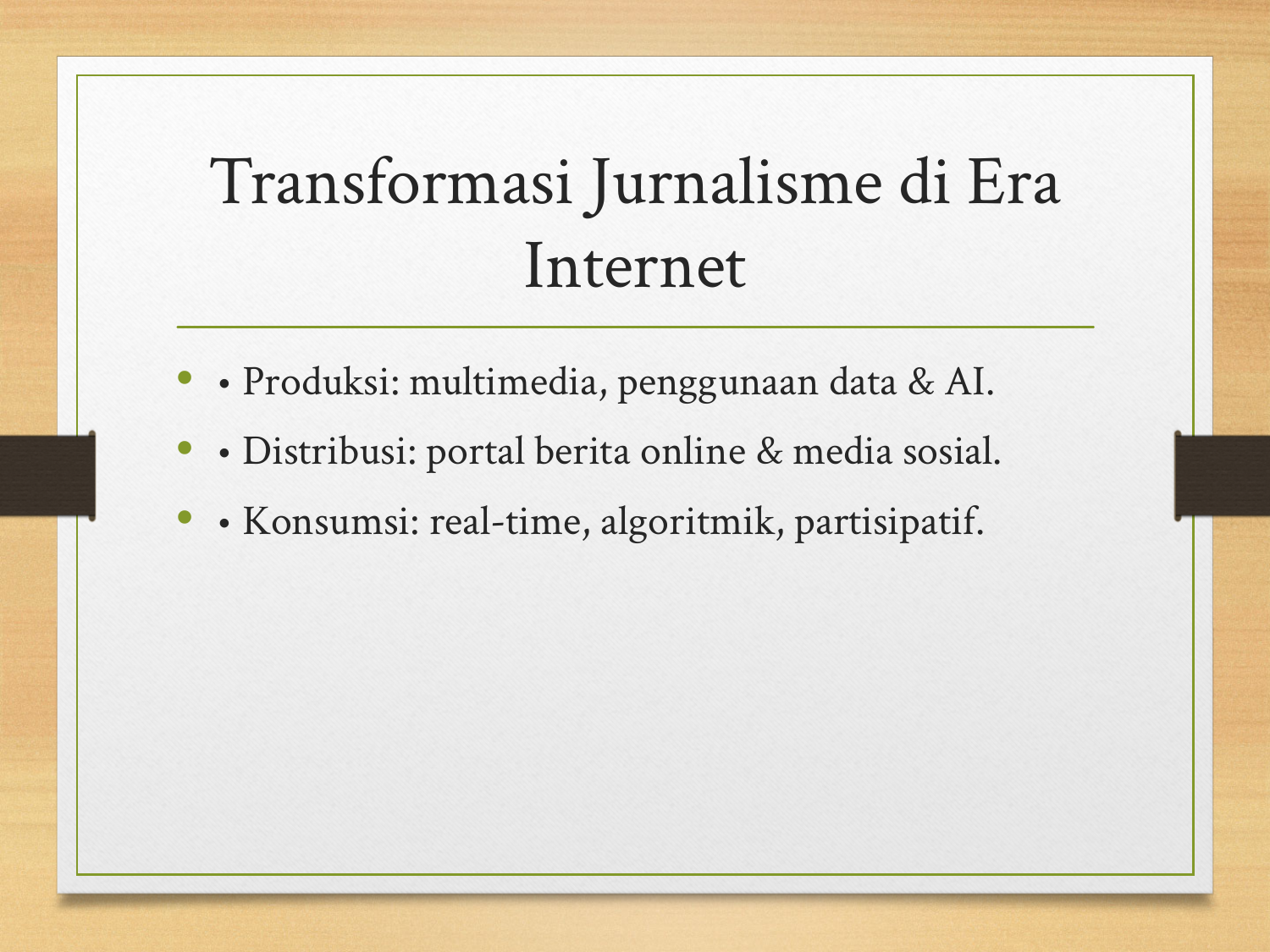

# Transformasi Jurnalisme di Era Internet
• Produksi: multimedia, penggunaan data & AI.
• Distribusi: portal berita online & media sosial.
• Konsumsi: real-time, algoritmik, partisipatif.